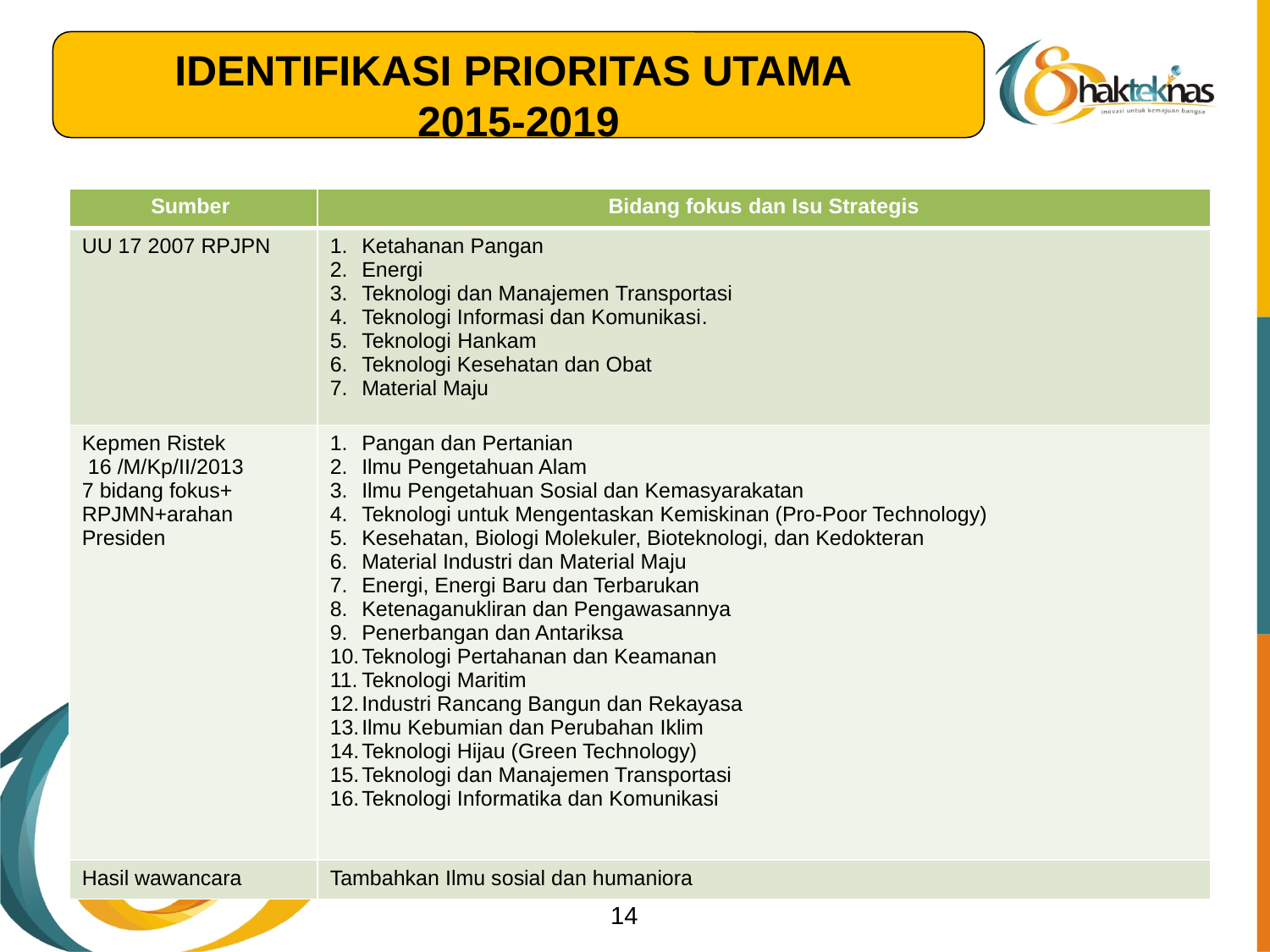

IDENTIFIKASI PRIORITAS UTAMA
2015-2019
| Sumber | Bidang fokus dan Isu Strategis |
| --- | --- |
| UU 17 2007 RPJPN | Ketahanan Pangan Energi Teknologi dan Manajemen Transportasi Teknologi Informasi dan Komunikasi. Teknologi Hankam Teknologi Kesehatan dan Obat Material Maju |
| Kepmen Ristek 16 /M/Kp/II/2013 7 bidang fokus+ RPJMN+arahan Presiden | Pangan dan Pertanian Ilmu Pengetahuan Alam Ilmu Pengetahuan Sosial dan Kemasyarakatan Teknologi untuk Mengentaskan Kemiskinan (Pro-Poor Technology) Kesehatan, Biologi Molekuler, Bioteknologi, dan Kedokteran Material Industri dan Material Maju Energi, Energi Baru dan Terbarukan Ketenaganukliran dan Pengawasannya Penerbangan dan Antariksa Teknologi Pertahanan dan Keamanan Teknologi Maritim Industri Rancang Bangun dan Rekayasa Ilmu Kebumian dan Perubahan Iklim Teknologi Hijau (Green Technology) Teknologi dan Manajemen Transportasi Teknologi Informatika dan Komunikasi |
| Hasil wawancara | Tambahkan Ilmu sosial dan humaniora |
14